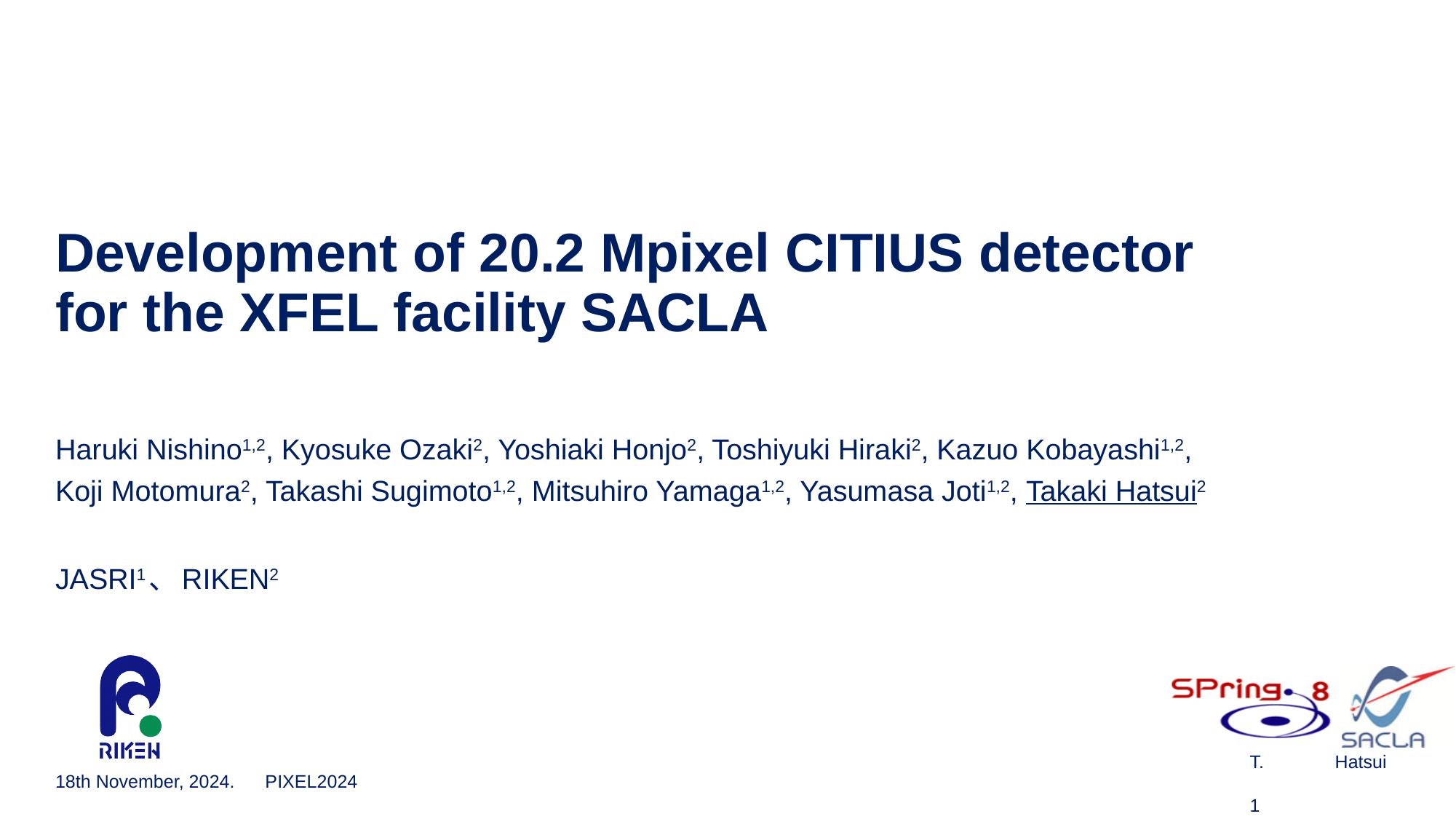

# Development of 20.2 Mpixel CITIUS detector for the XFEL facility SACLA
Haruki Nishino1,2, Kyosuke Ozaki2, Yoshiaki Honjo2, Toshiyuki Hiraki2, Kazuo Kobayashi1,2, Koji Motomura2, Takashi Sugimoto1,2, Mitsuhiro Yamaga1,2, Yasumasa Joti1,2, Takaki Hatsui2

JASRI1、RIKEN2

18th November, 2024.      PIXEL2024
T. Hatsui	1